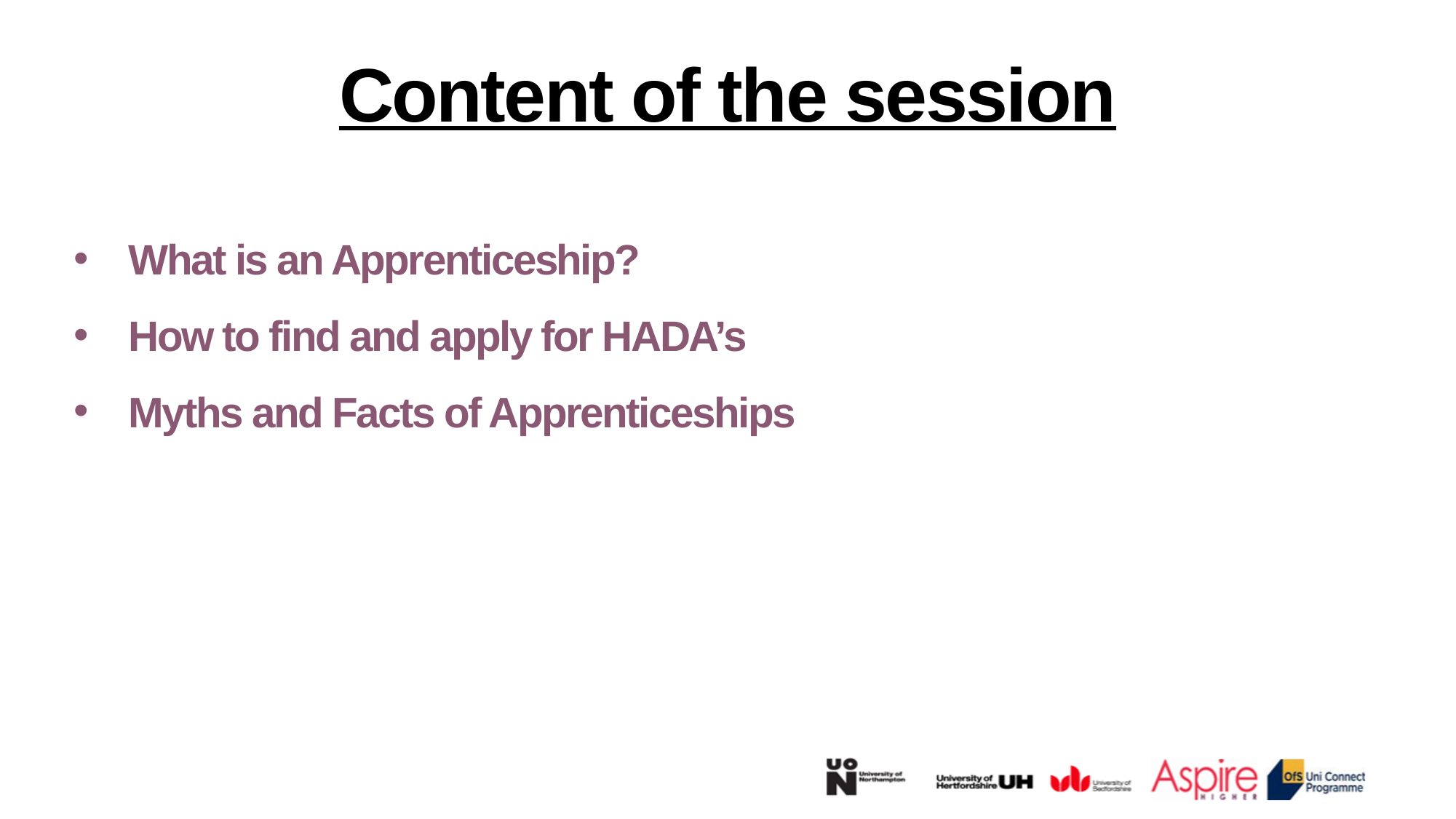

Content of the session
What is an Apprenticeship?
How to find and apply for HADA’s
Myths and Facts of Apprenticeships